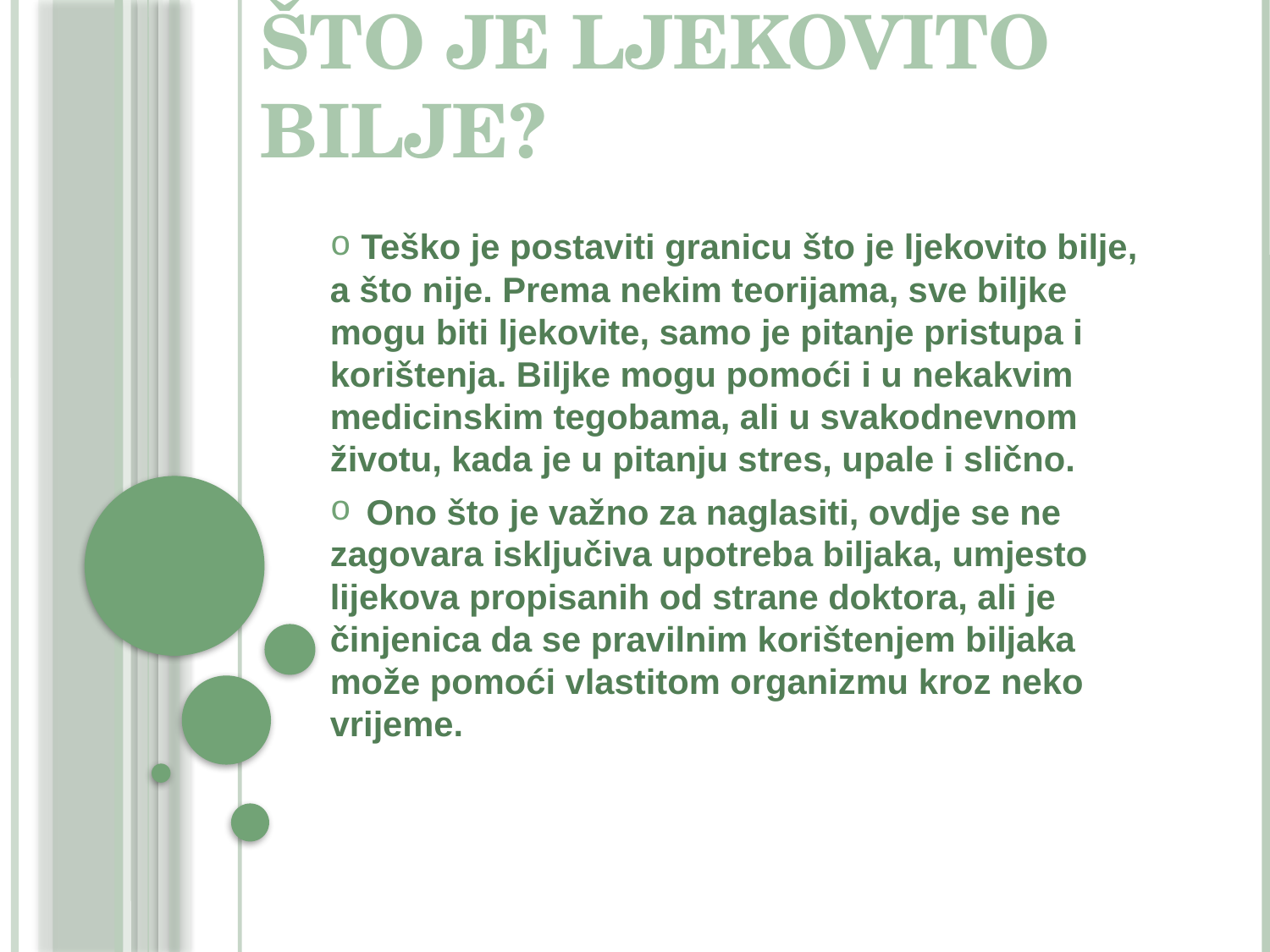

# Što je ljekovito bilje?
 Teško je postaviti granicu što je ljekovito bilje, a što nije. Prema nekim teorijama, sve biljke mogu biti ljekovite, samo je pitanje pristupa i korištenja. Biljke mogu pomoći i u nekakvim medicinskim tegobama, ali u svakodnevnom životu, kada je u pitanju stres, upale i slično.
 Ono što je važno za naglasiti, ovdje se ne zagovara isključiva upotreba biljaka, umjesto lijekova propisanih od strane doktora, ali je činjenica da se pravilnim korištenjem biljaka može pomoći vlastitom organizmu kroz neko vrijeme.